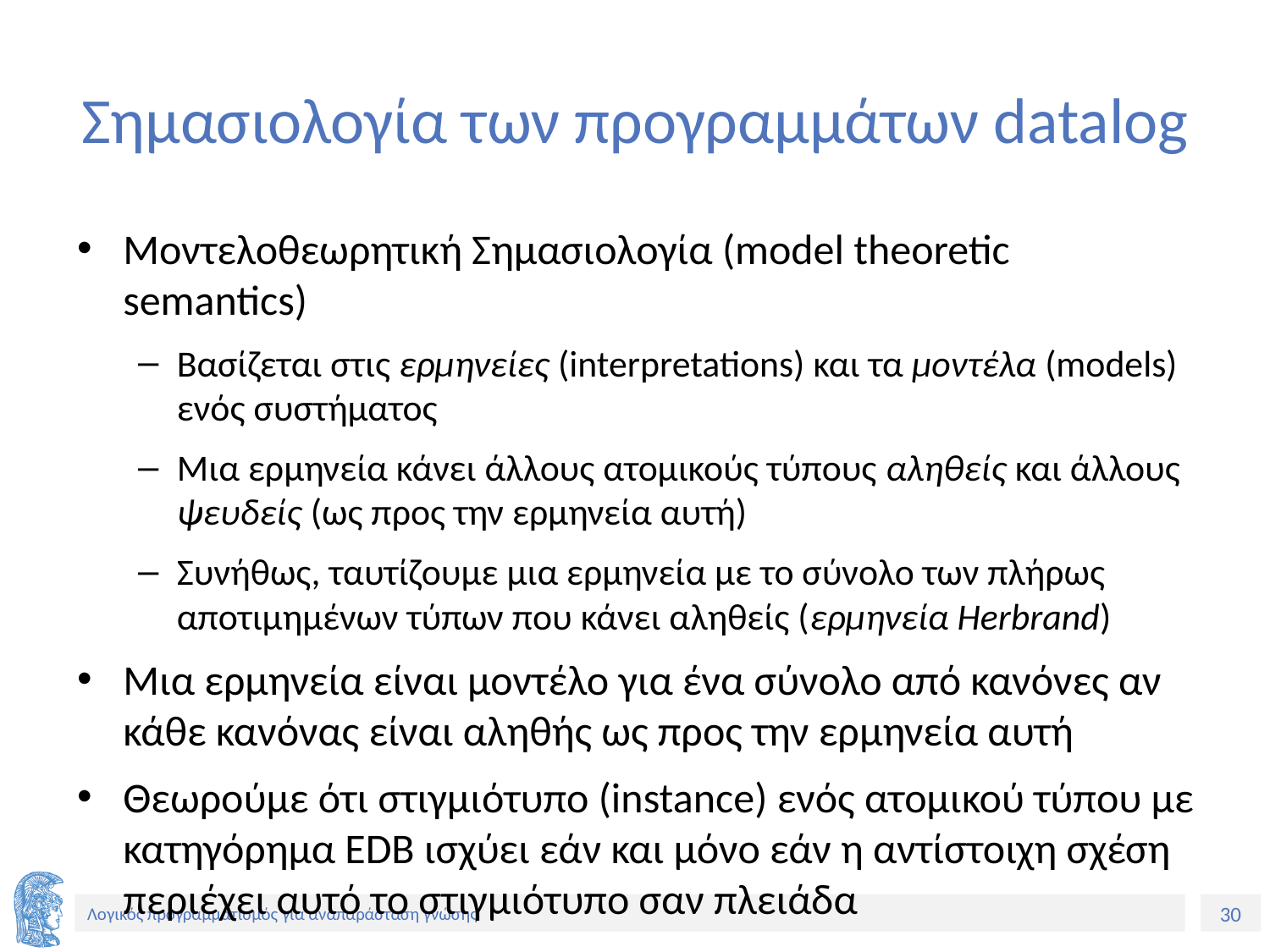

# Σημασιολογία των προγραμμάτων datalog
Μοντελοθεωρητική Σημασιολογία (model theoretic semantics)
Βασίζεται στις ερμηνείες (interpretations) και τα μοντέλα (models) ενός συστήματος
Μια ερμηνεία κάνει άλλους ατομικούς τύπους αληθείς και άλλους ψευδείς (ως προς την ερμηνεία αυτή)
Συνήθως, ταυτίζουμε μια ερμηνεία με το σύνολο των πλήρως αποτιμημένων τύπων που κάνει αληθείς (ερμηνεία Herbrand)
Μια ερμηνεία είναι μοντέλο για ένα σύνολο από κανόνες αν κάθε κανόνας είναι αληθής ως προς την ερμηνεία αυτή
Θεωρούμε ότι στιγμιότυπο (instance) ενός ατομικού τύπου με κατηγόρημα EDB ισχύει εάν και μόνο εάν η αντίστοιχη σχέση περιέχει αυτό το στιγμιότυπο σαν πλειάδα